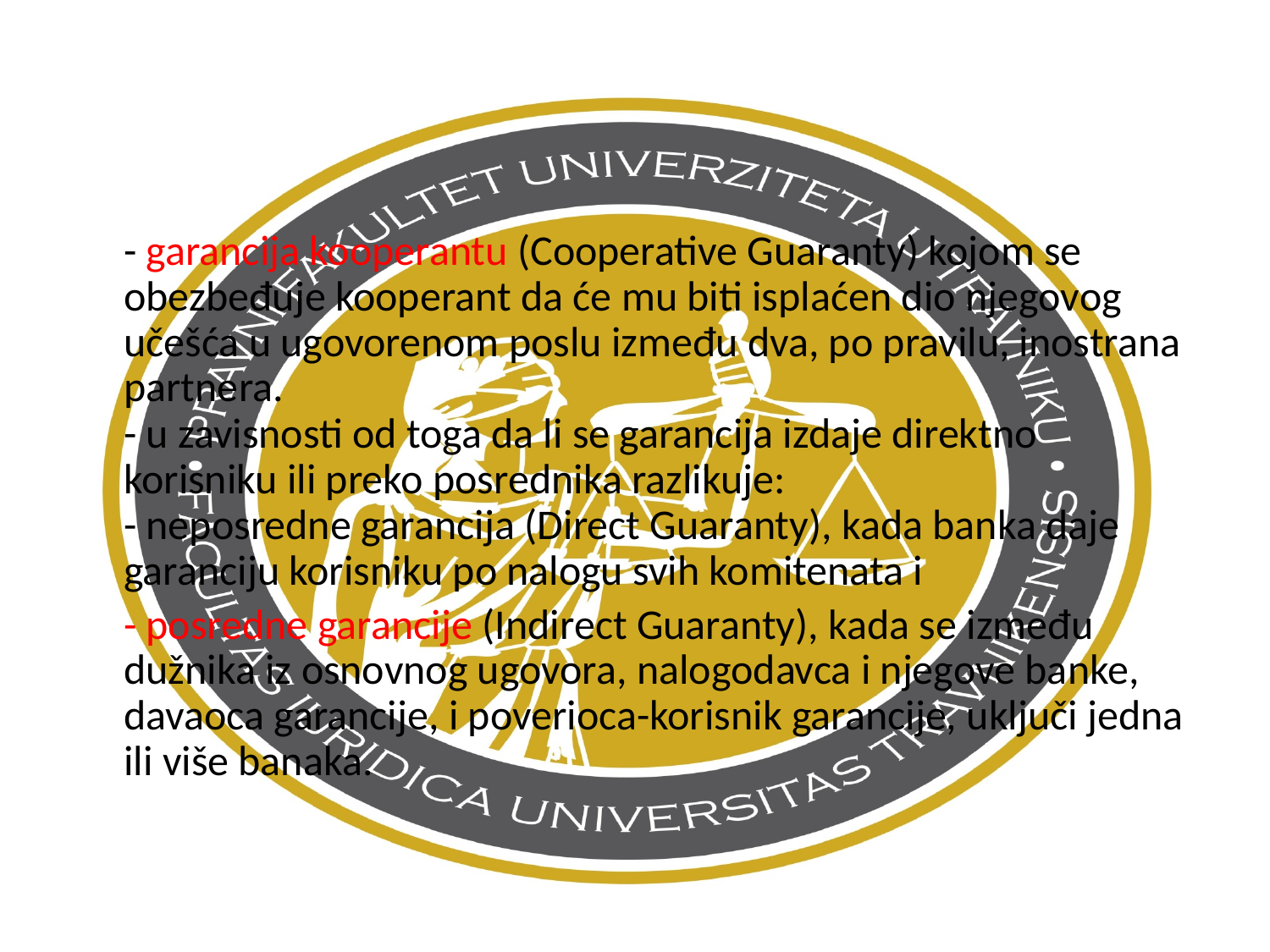

- garancija kooperantu (Cooperative Guaranty) kojom se obezbeđuje kooperant da će mu biti isplaćen dio njegovog učešća u ugovorenom poslu između dva, po pravilu, inostrana partnera.
- u zavisnosti od toga da li se garancija izdaje direktno korisniku ili preko posrednika razlikuje:
- neposredne garancija (Direct Guaranty), kada banka daje garanciju korisniku po nalogu svih komitenata i
	- posredne garancije (Indirect Guaranty), kada se između dužnika iz osnovnog ugovora, nalogodavca i njegove banke, davaoca garancije, i poverioca-korisnik garancije, uključi jedna ili više banaka.